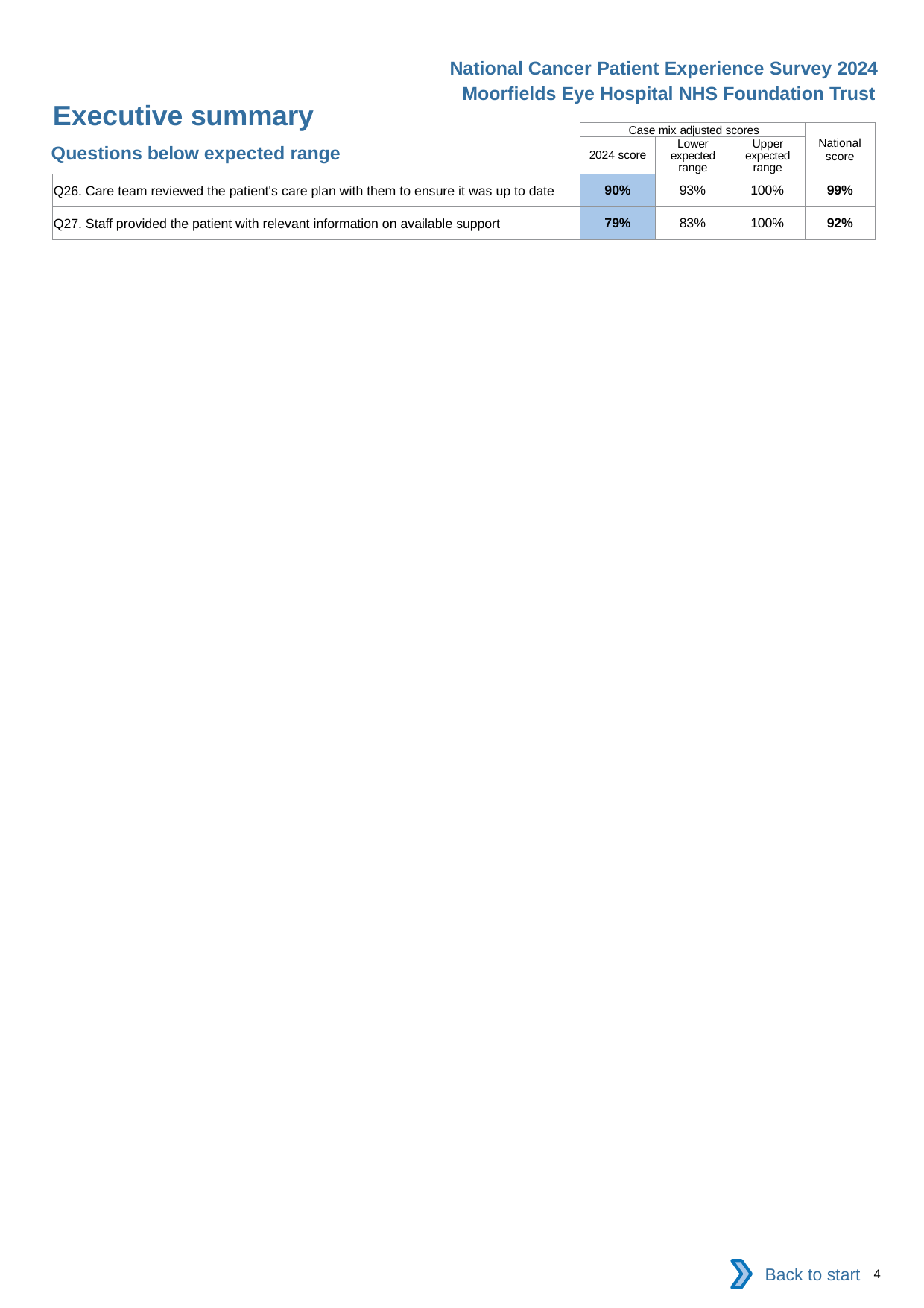

National Cancer Patient Experience Survey 2024
Moorfields Eye Hospital NHS Foundation Trust
Executive summary
|  | Case mix adjusted scores |  |  | National score |
| --- | --- | --- | --- | --- |
|  | 2024 score | Lower expected range | Upper expected range |  |
| Q26. Care team reviewed the patient's care plan with them to ensure it was up to date | 90% | 93% | 100% | 99% |
| Q27. Staff provided the patient with relevant information on available support | 79% | 83% | 100% | 92% |
Questions below expected range
Back to start

4